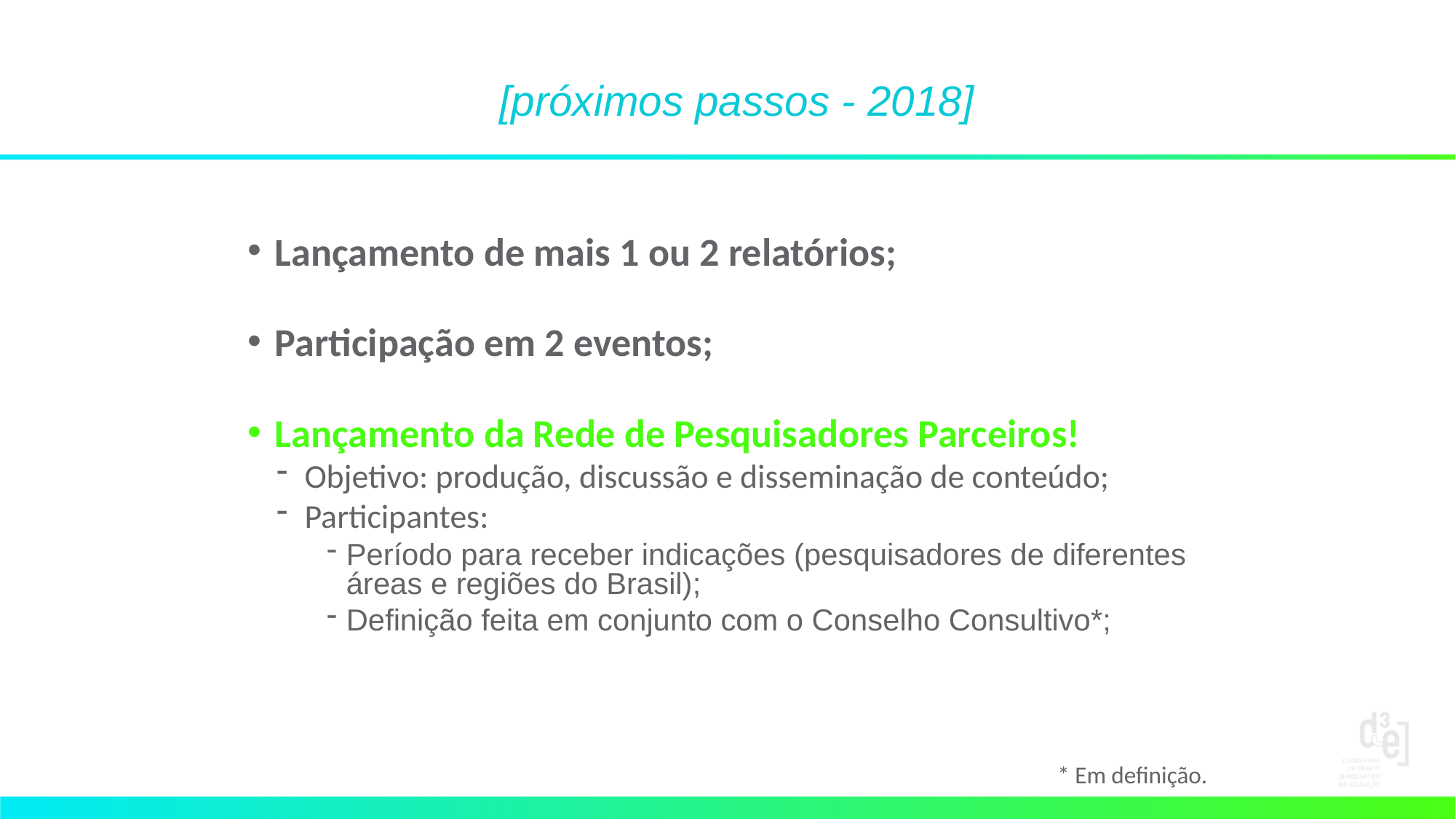

# [próximos passos - 2018]
Lançamento de mais 1 ou 2 relatórios;

Participação em 2 eventos;

Lançamento da Rede de Pesquisadores Parceiros!
Objetivo: produção, discussão e disseminação de conteúdo;
Participantes:
Período para receber indicações (pesquisadores de diferentes áreas e regiões do Brasil);
Definição feita em conjunto com o Conselho Consultivo*;

* Em definição.